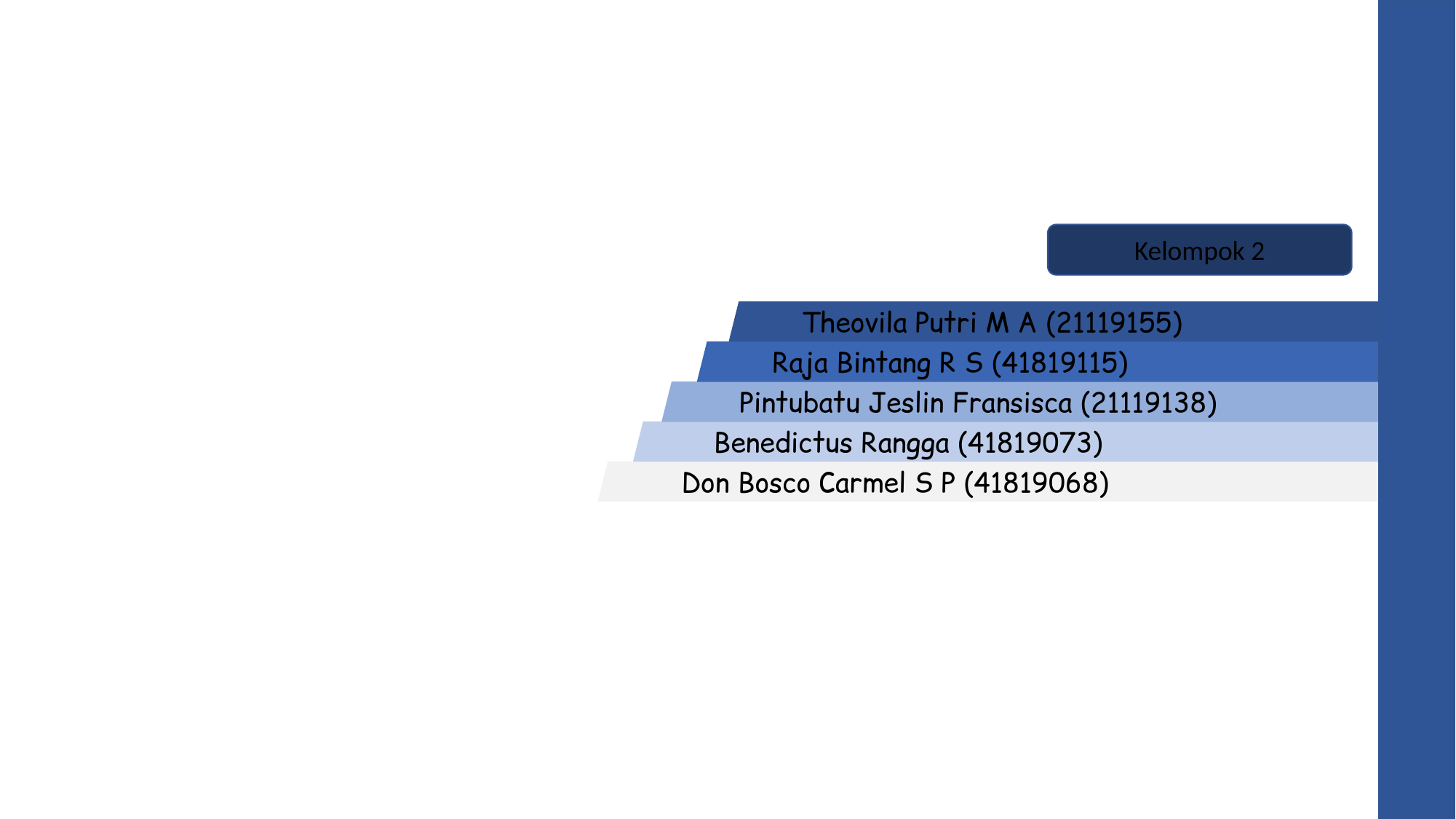

Kelompok 2
Theovila Putri M A (21119155)
Raja Bintang R S (41819115)
Pintubatu Jeslin Fransisca (21119138)
Benedictus Rangga (41819073)
Don Bosco Carmel S P (41819068)